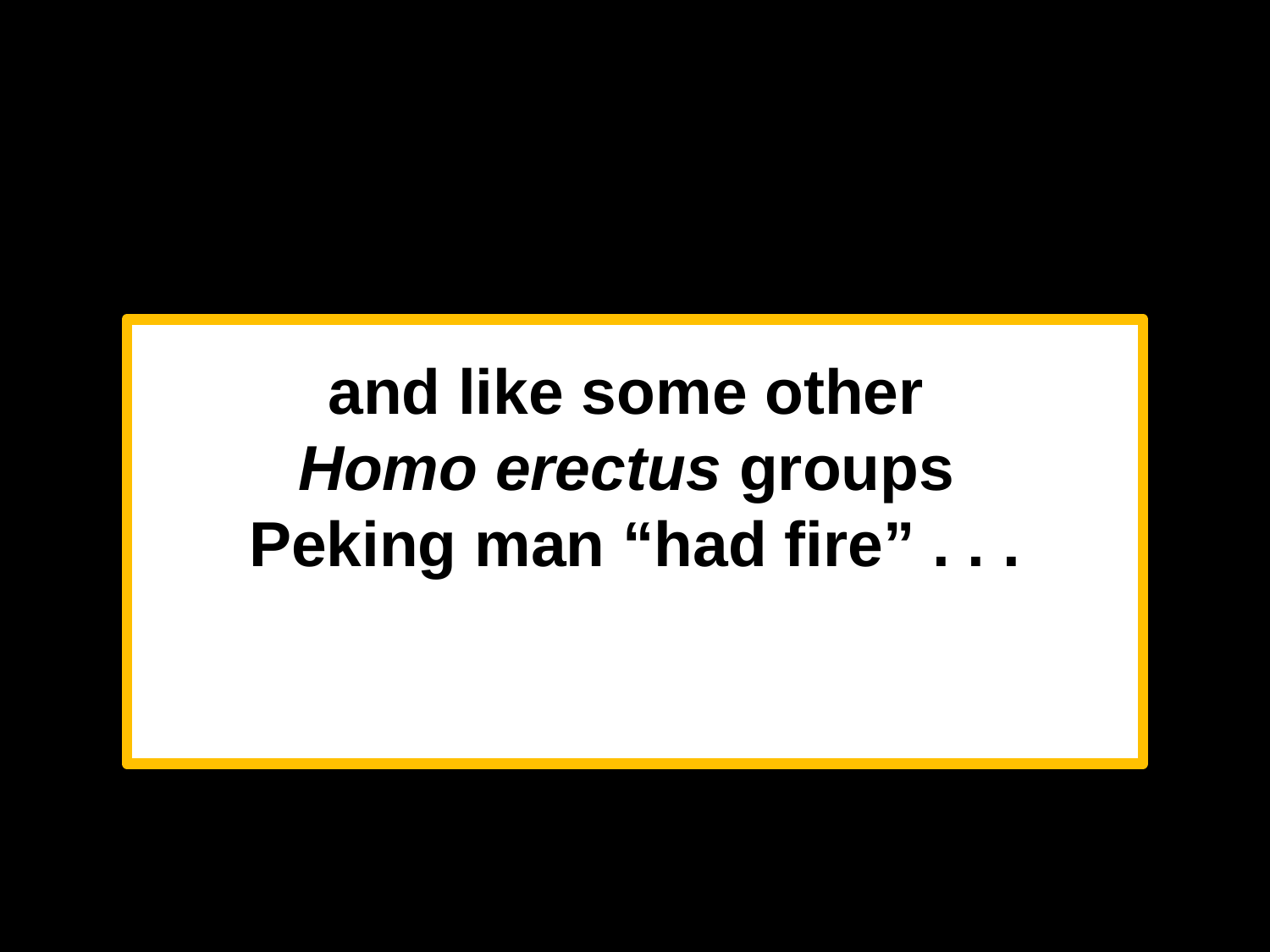

and like some other
Homo erectus groups
Peking man “had fire” . . .

and they lived in caves
(the two go together)